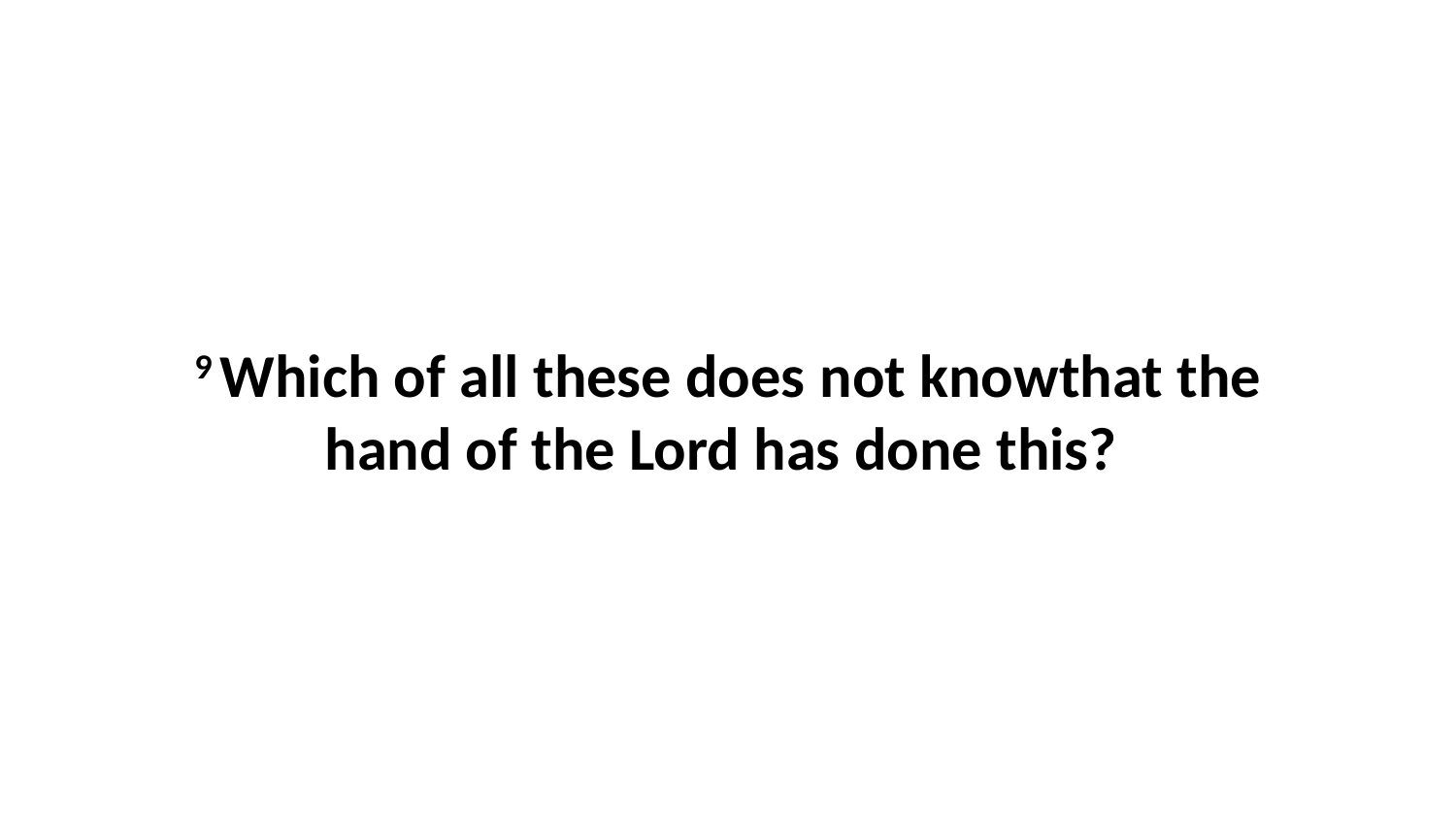

9 Which of all these does not knowthat the hand of the Lord has done this?